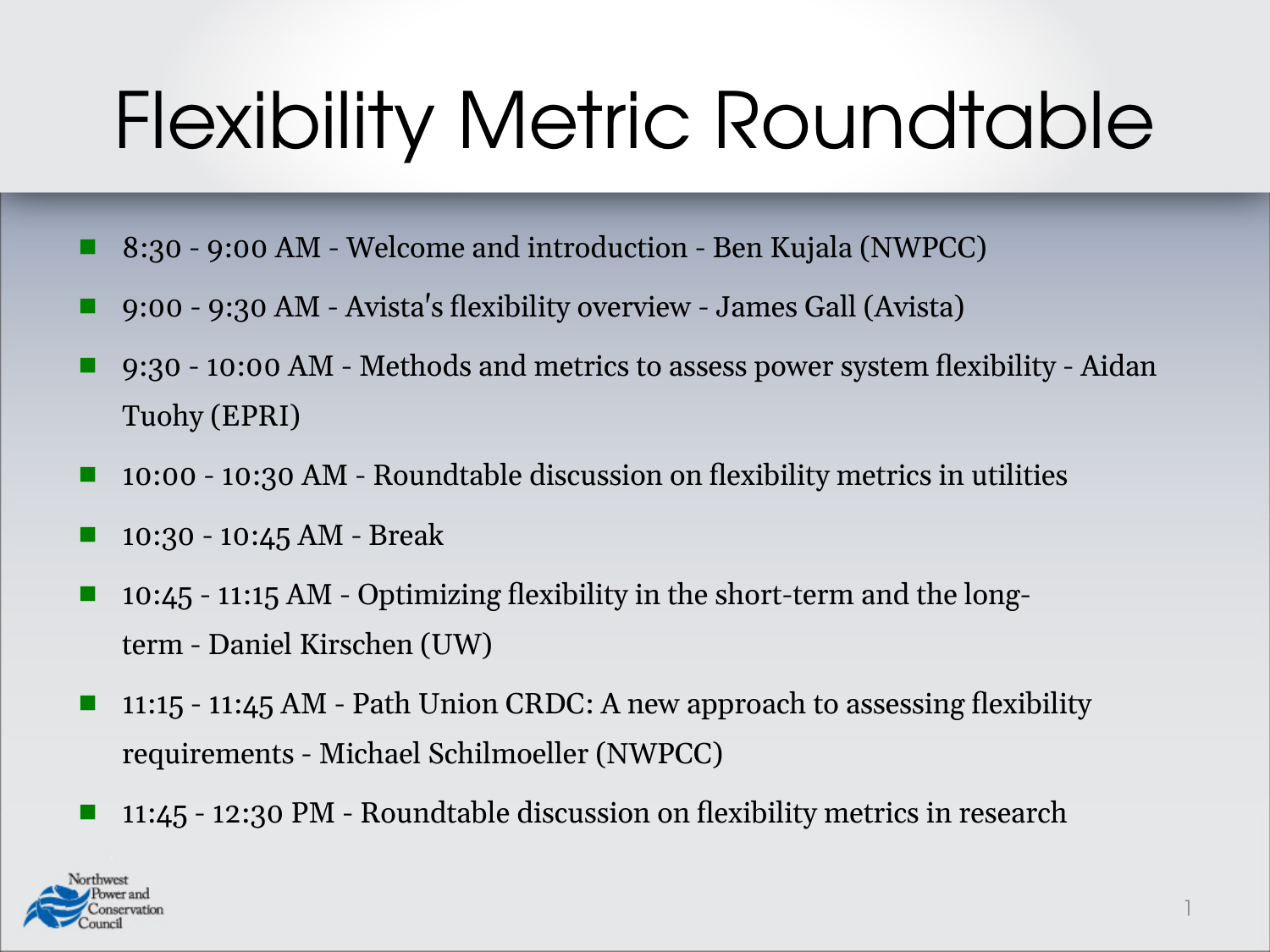

# Flexibility Metric Roundtable
8:30 - 9:00 AM - Welcome and introduction - Ben Kujala (NWPCC)
9:00 - 9:30 AM - Avista's flexibility overview - James Gall (Avista)
9:30 - 10:00 AM - Methods and metrics to assess power system flexibility - Aidan Tuohy (EPRI)
10:00 - 10:30 AM - Roundtable discussion on flexibility metrics in utilities
10:30 - 10:45 AM - Break
10:45 - 11:15 AM - Optimizing flexibility in the short-term and the long-term - Daniel Kirschen (UW)
11:15 - 11:45 AM - Path Union CRDC: A new approach to assessing flexibility requirements - Michael Schilmoeller (NWPCC)
11:45 - 12:30 PM - Roundtable discussion on flexibility metrics in research
1